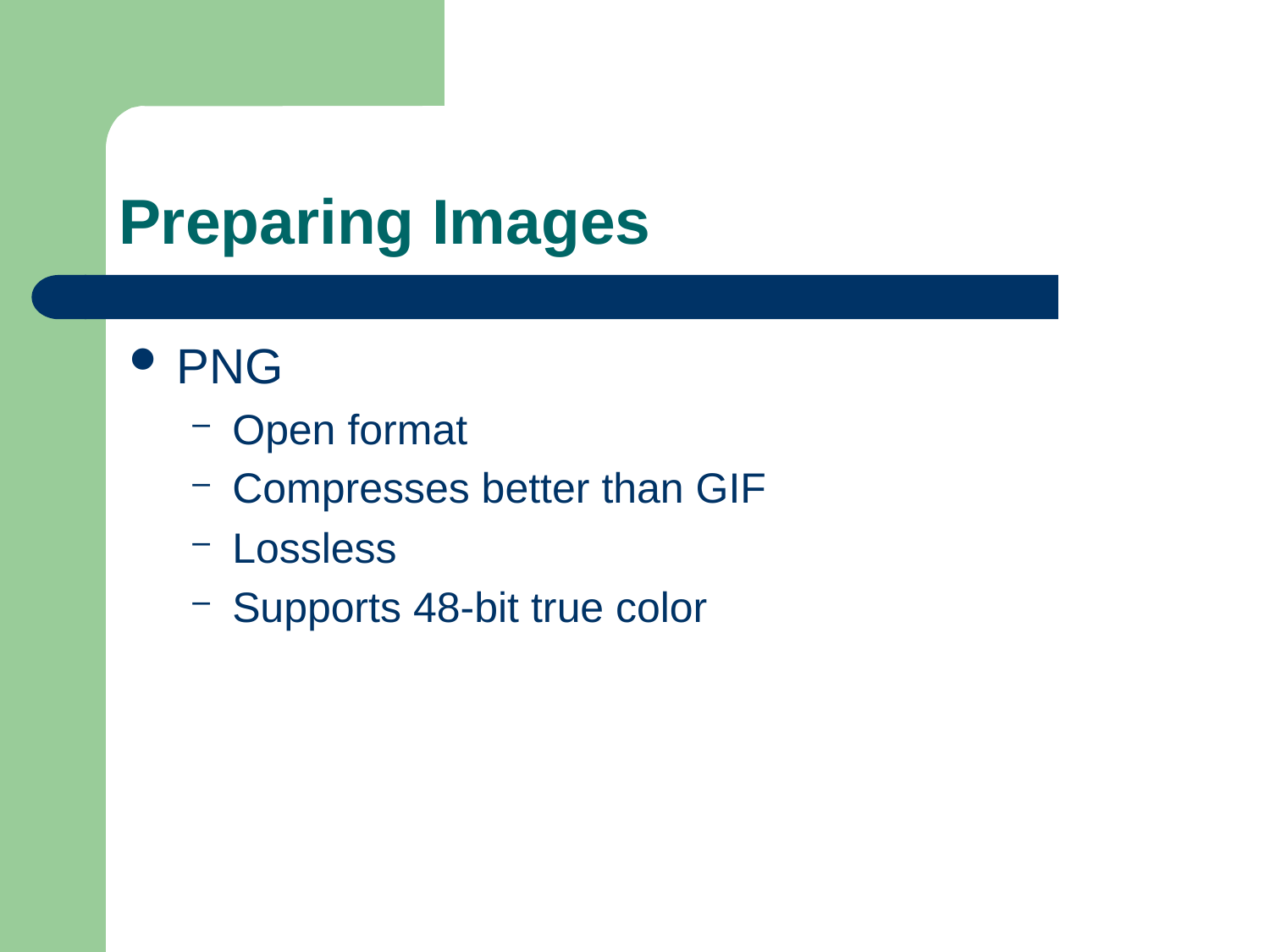

# Preparing Images
PNG
Open format
Compresses better than GIF
Lossless
Supports 48-bit true color